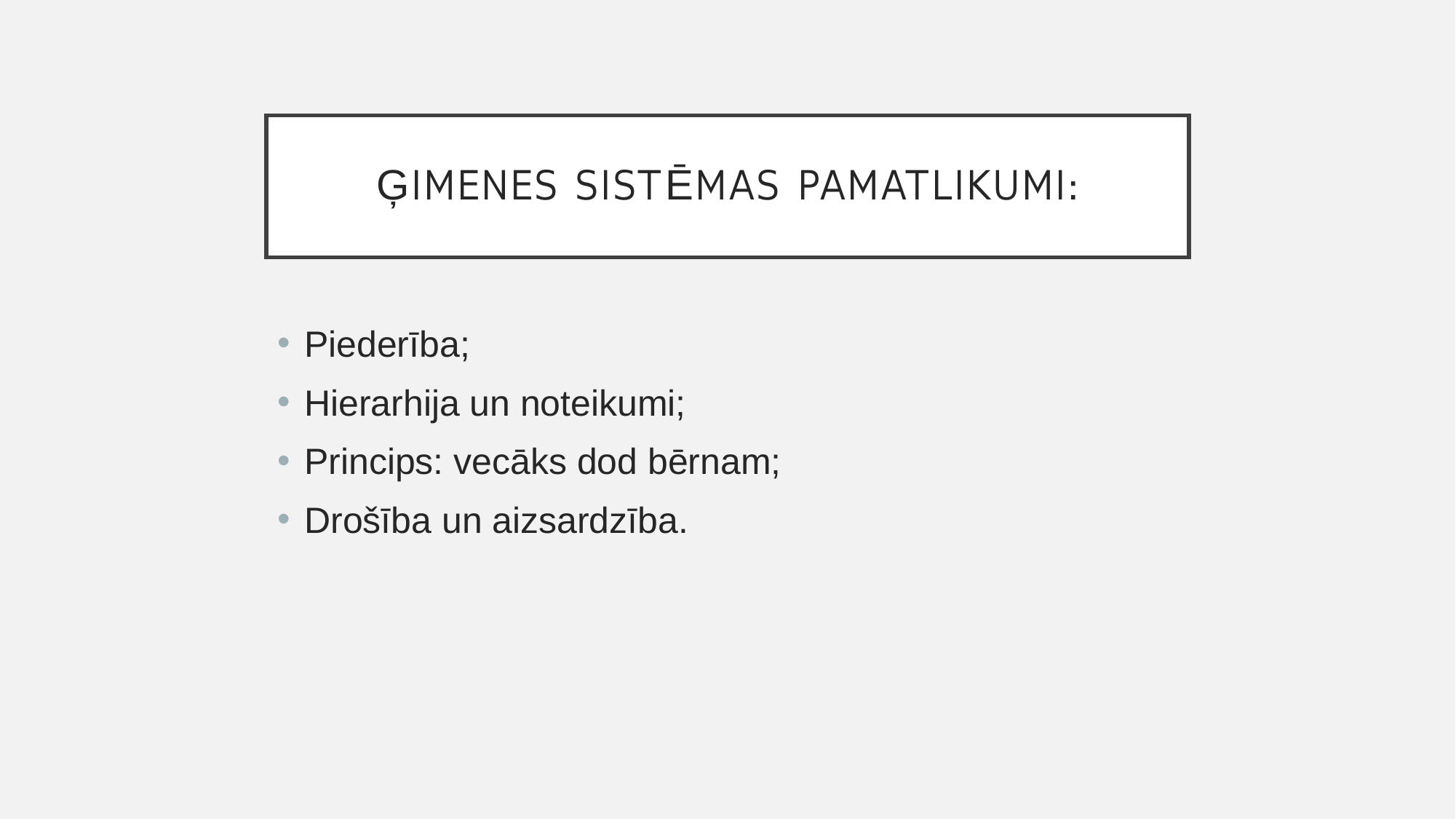

# Ģimenes sistēmas pamatlikumi:
Piederība;
Hierarhija un noteikumi;
Princips: vecāks dod bērnam;
Drošība un aizsardzība.